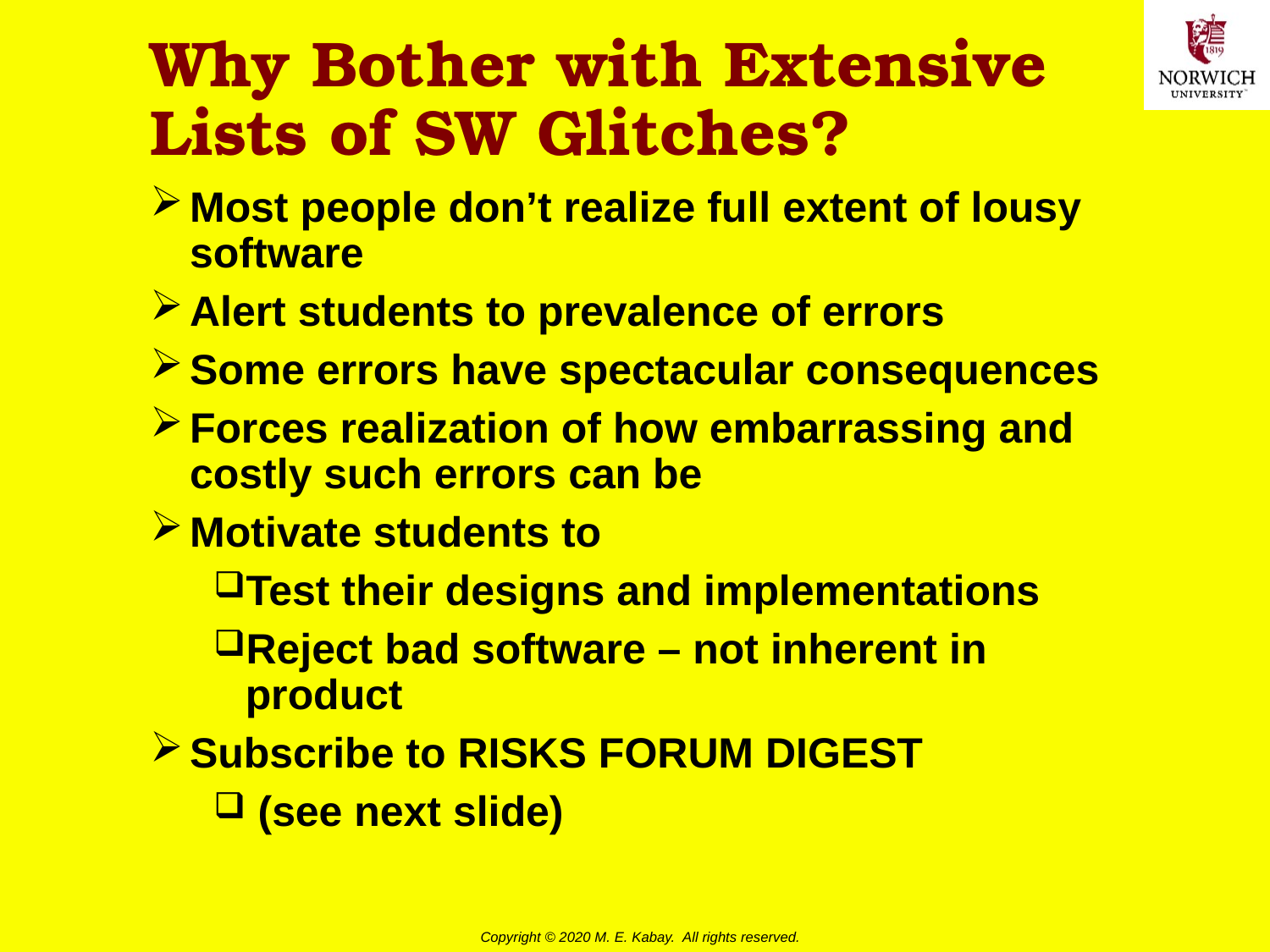

# Why Bother with Extensive Lists of SW Glitches?
Most people don’t realize full extent of lousy software
Alert students to prevalence of errors
Some errors have spectacular consequences
Forces realization of how embarrassing and costly such errors can be
Motivate students to
Test their designs and implementations
Reject bad software – not inherent in product
Subscribe to RISKS FORUM DIGEST
 (see next slide)